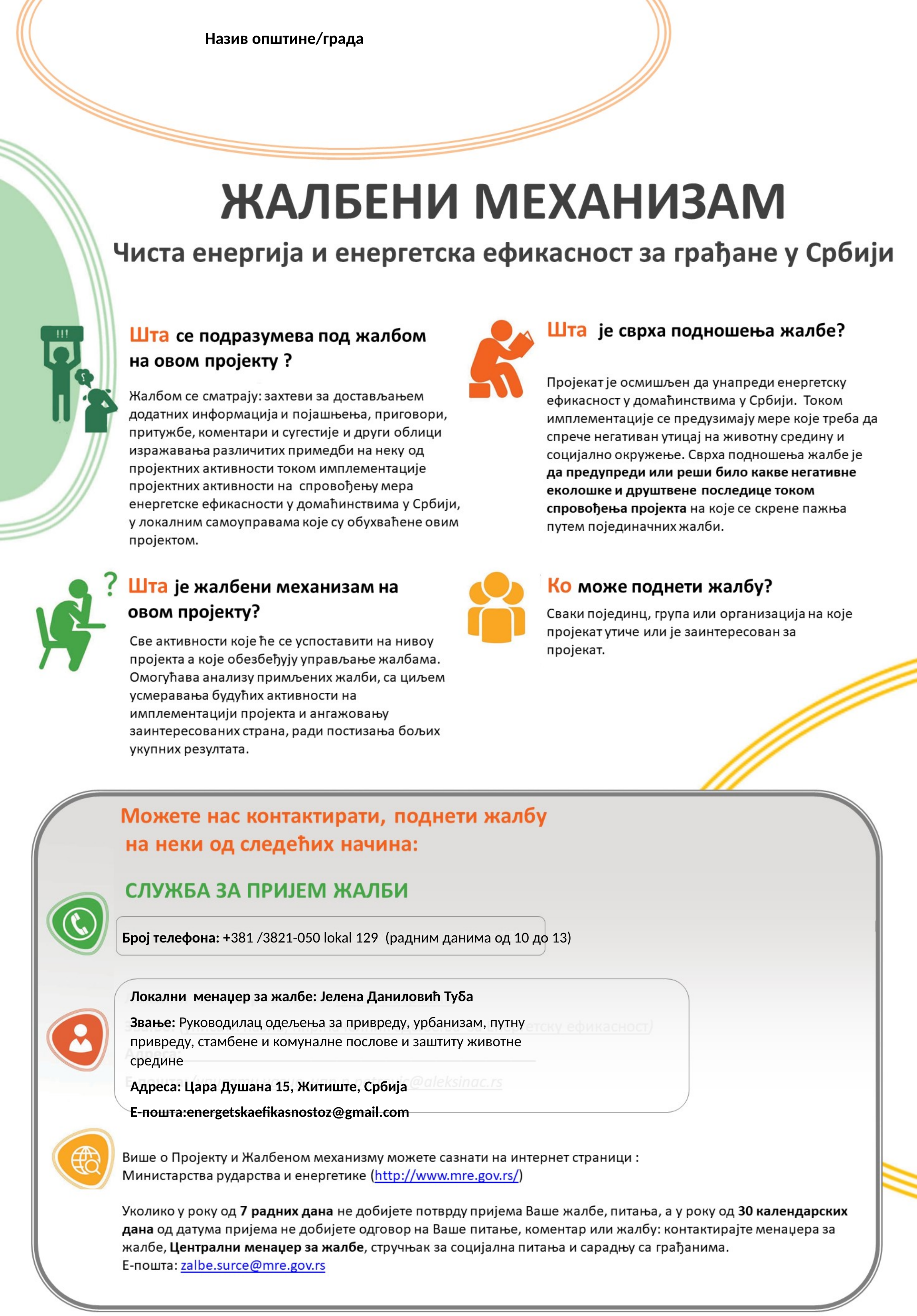

Назив општине/града

Број телефона: +381 /3821-050 lokal 129  (радним данима од 10 до 13)

Локални  менаџер за жалбе: Јелена Даниловић Туба
Звање: Руководилац одељења за привреду, урбанизам, путну привреду, стамбене и комуналне послове и заштиту животне средине
Адреса: Цара Душана 15, Житиште, Србија
Е-пошта:energetskaefikasnostoz@gmail.com